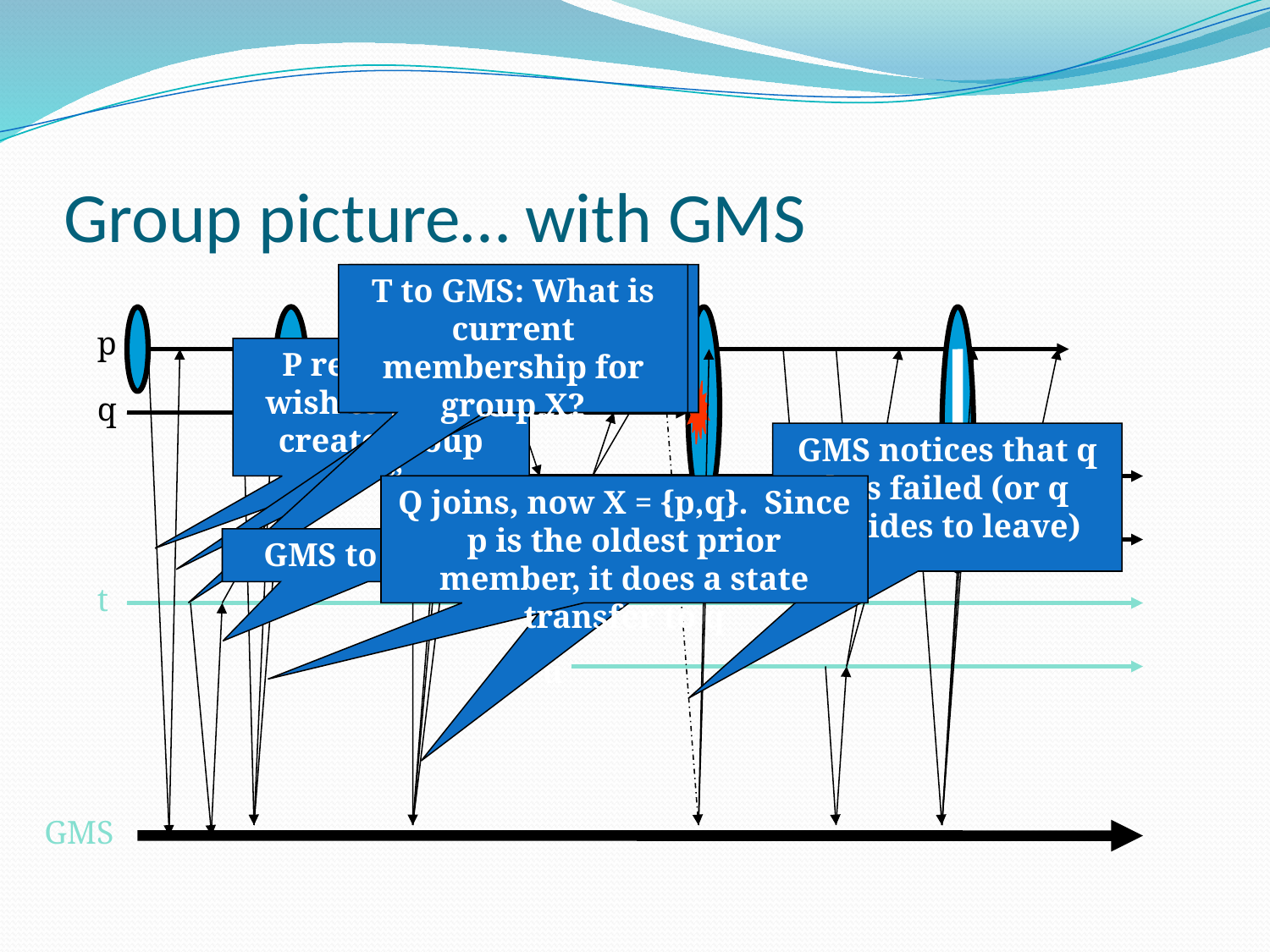

# Group picture… with GMS
T to GMS: What is current membership for group X?
GMS responds: Group X created with you as the only member

p
P requests: I wish to join or create group “X”.

q

GMS notices that q has failed (or q decides to leave)

r
Q joins, now X = {p,q}.  Since p is the oldest prior member, it does a state transfer to q

s
GMS to T: X = {p}
r joins…

t

u

GMS